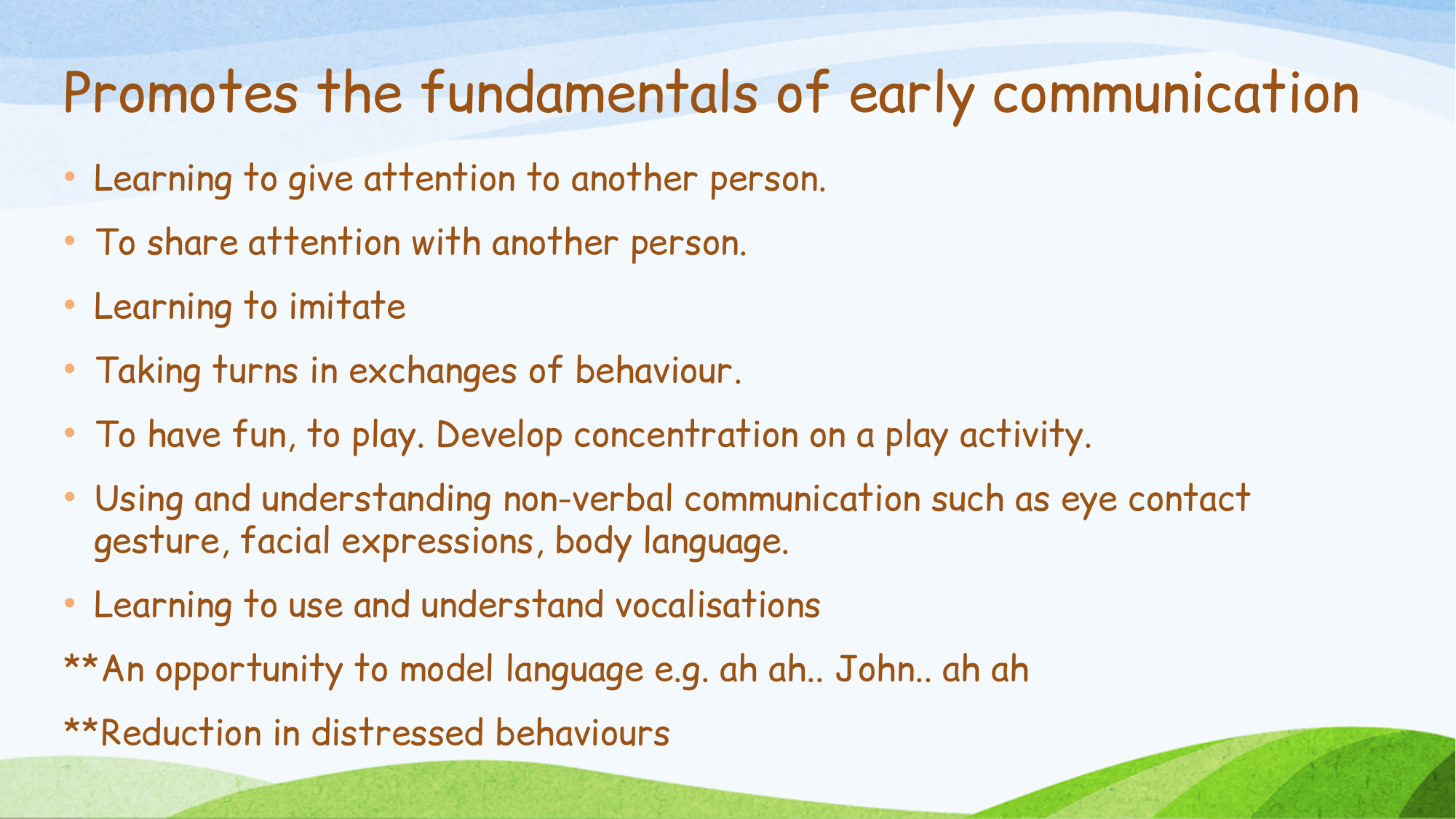

# Promotes the fundamentals of early communication
Learning to give attention to another person.
To share attention with another person.
Learning to imitate
Taking turns in exchanges of behaviour.
To have fun, to play. Develop concentration on a play activity.
Using and understanding non-verbal communication such as eye contact gesture, facial expressions, body language.
Learning to use and understand vocalisations
**An opportunity to model language e.g. ah ah.. John.. ah ah
**Reduction in distressed behaviours